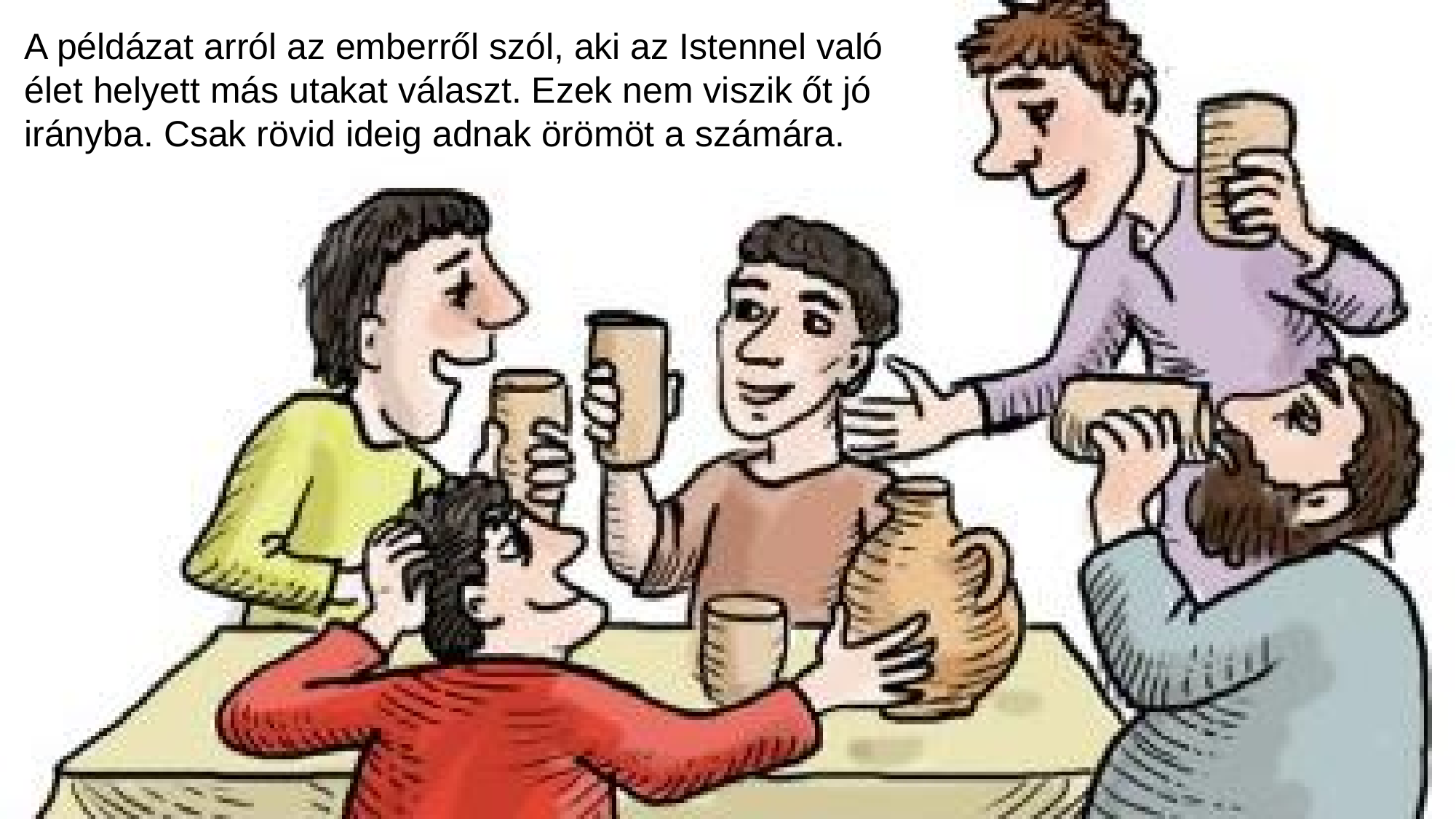

A példázat arról az emberről szól, aki az Istennel való élet helyett más utakat választ. Ezek nem viszik őt jó irányba. Csak rövid ideig adnak örömöt a számára.